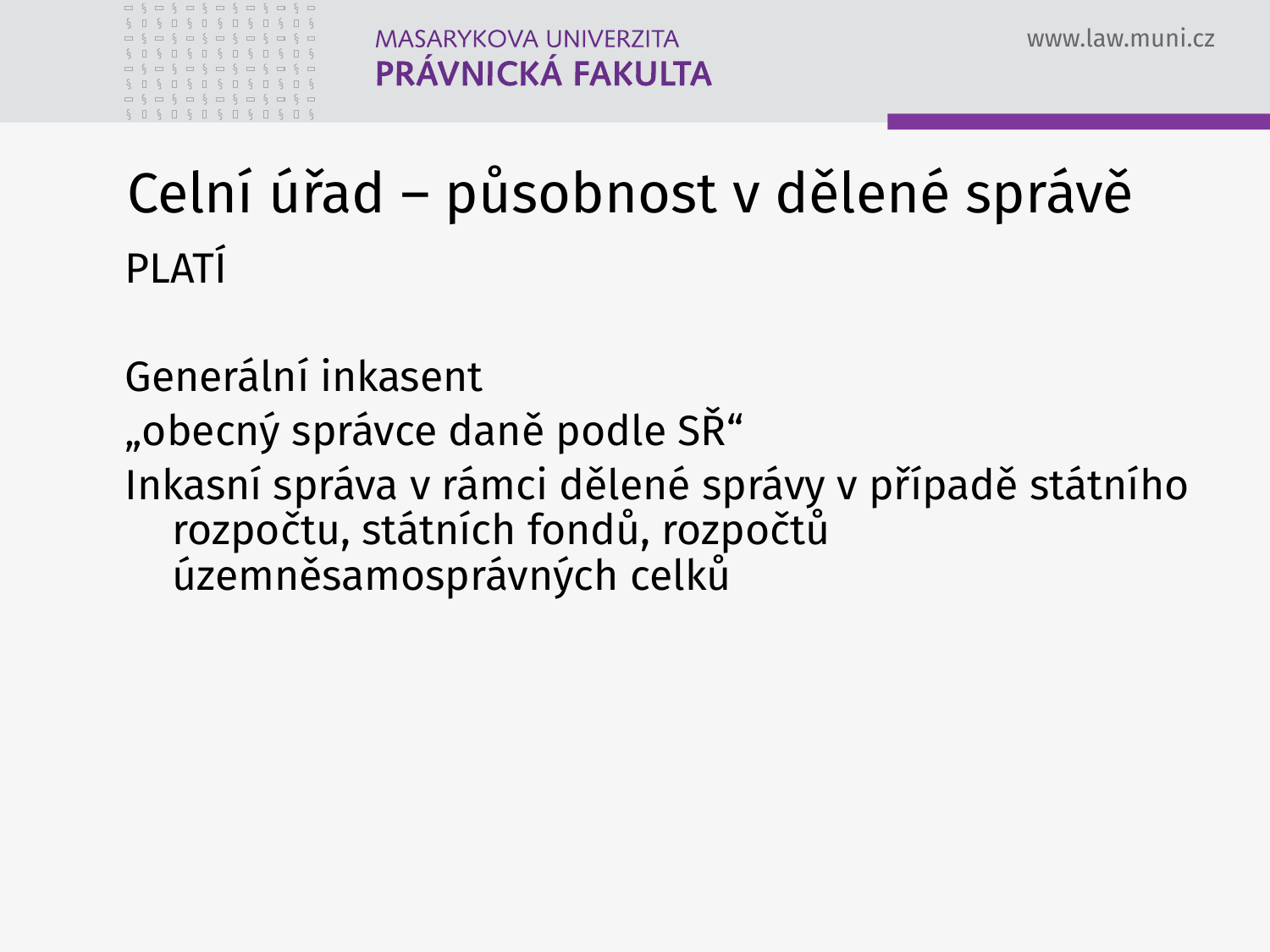

# Celní úřad – působnost v dělené správě
PLATÍ

Generální inkasent
„obecný správce daně podle SŘ“
Inkasní správa v rámci dělené správy v případě státního rozpočtu, státních fondů, rozpočtů územněsamosprávných celků